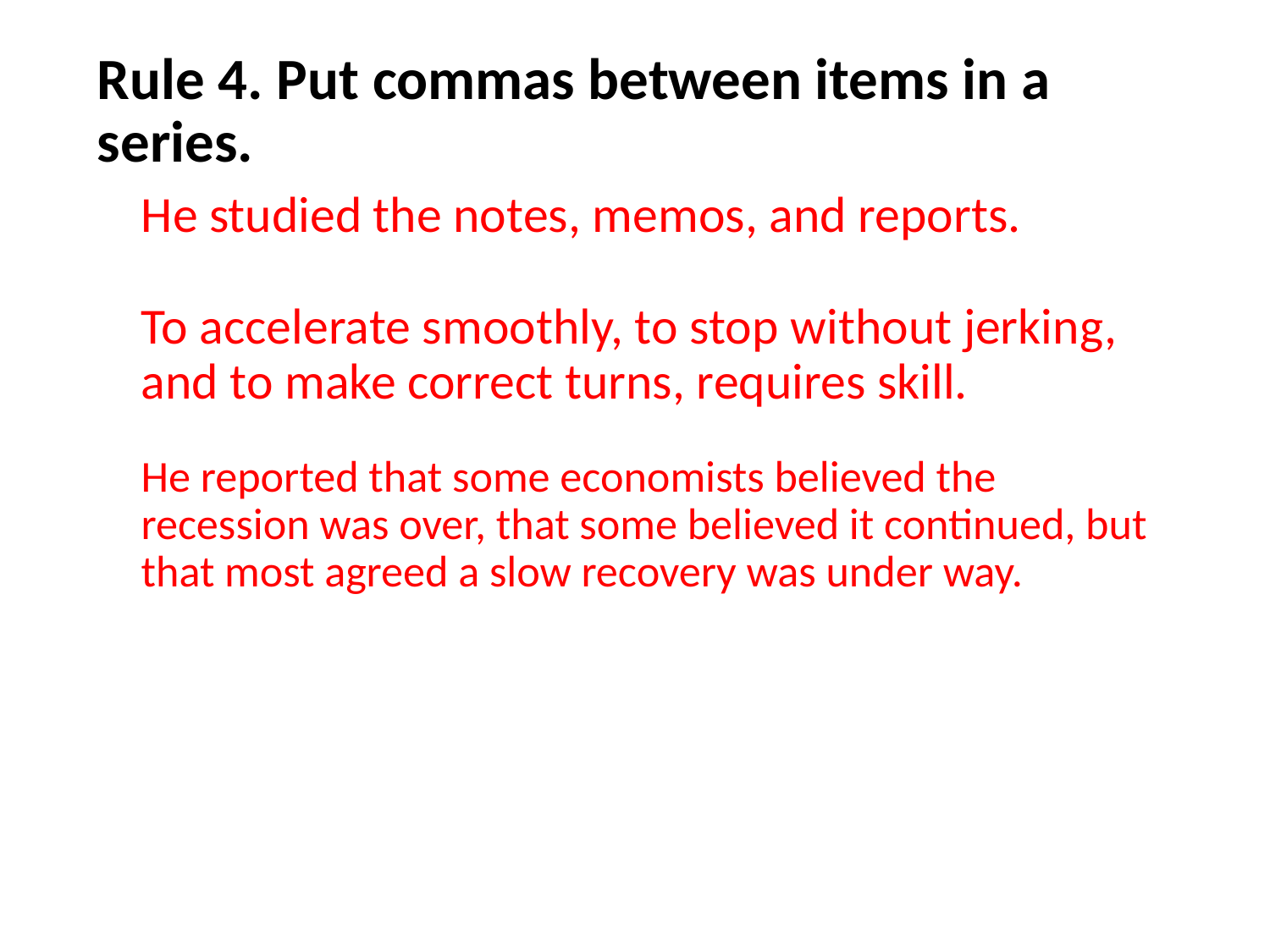

Rule 4. Put commas between items in a series.

He studied the notes, memos, and reports.

To accelerate smoothly, to stop without jerking, and to make correct turns, requires skill.

He reported that some economists believed the recession was over, that some believed it continued, but that most agreed a slow recovery was under way.